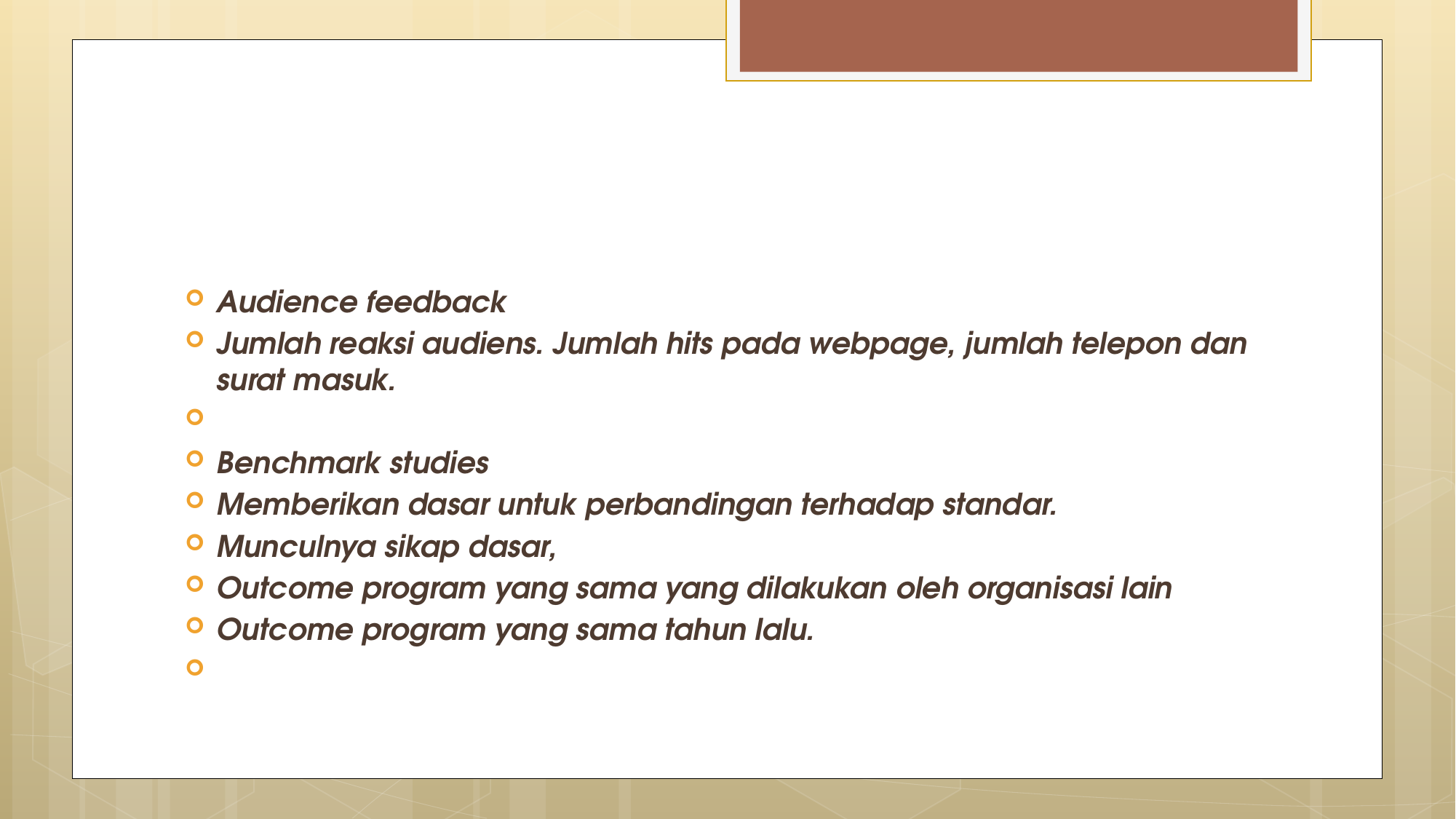

#
Audience feedback
Jumlah reaksi audiens. Jumlah hits pada webpage, jumlah telepon dan surat masuk.

Benchmark studies
Memberikan dasar untuk perbandingan terhadap standar.
Munculnya sikap dasar,
Outcome program yang sama yang dilakukan oleh organisasi lain
Outcome program yang sama tahun lalu.